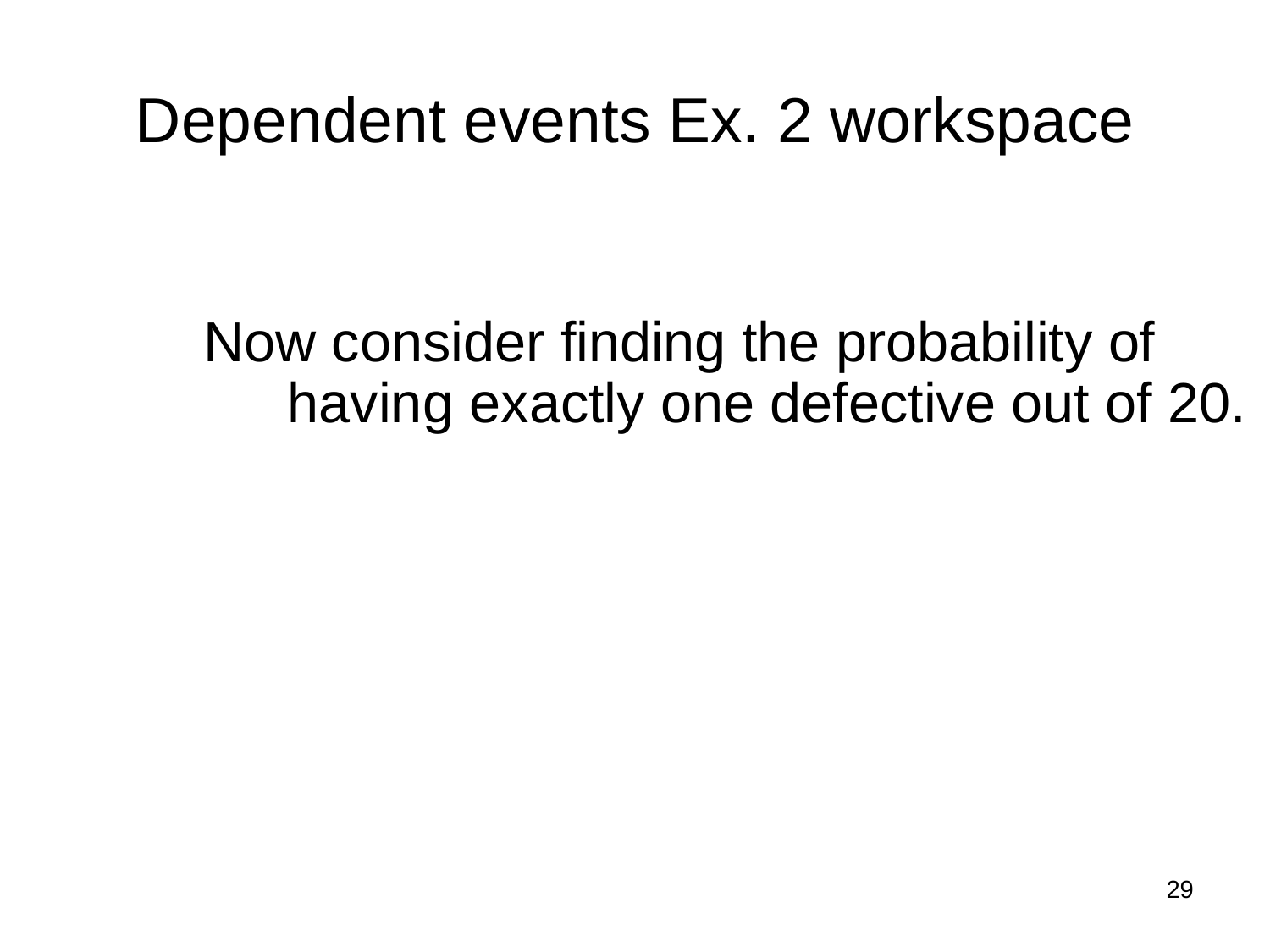

# Dependent events Ex. 2 workspace
Now consider finding the probability of having exactly one defective out of 20.

29